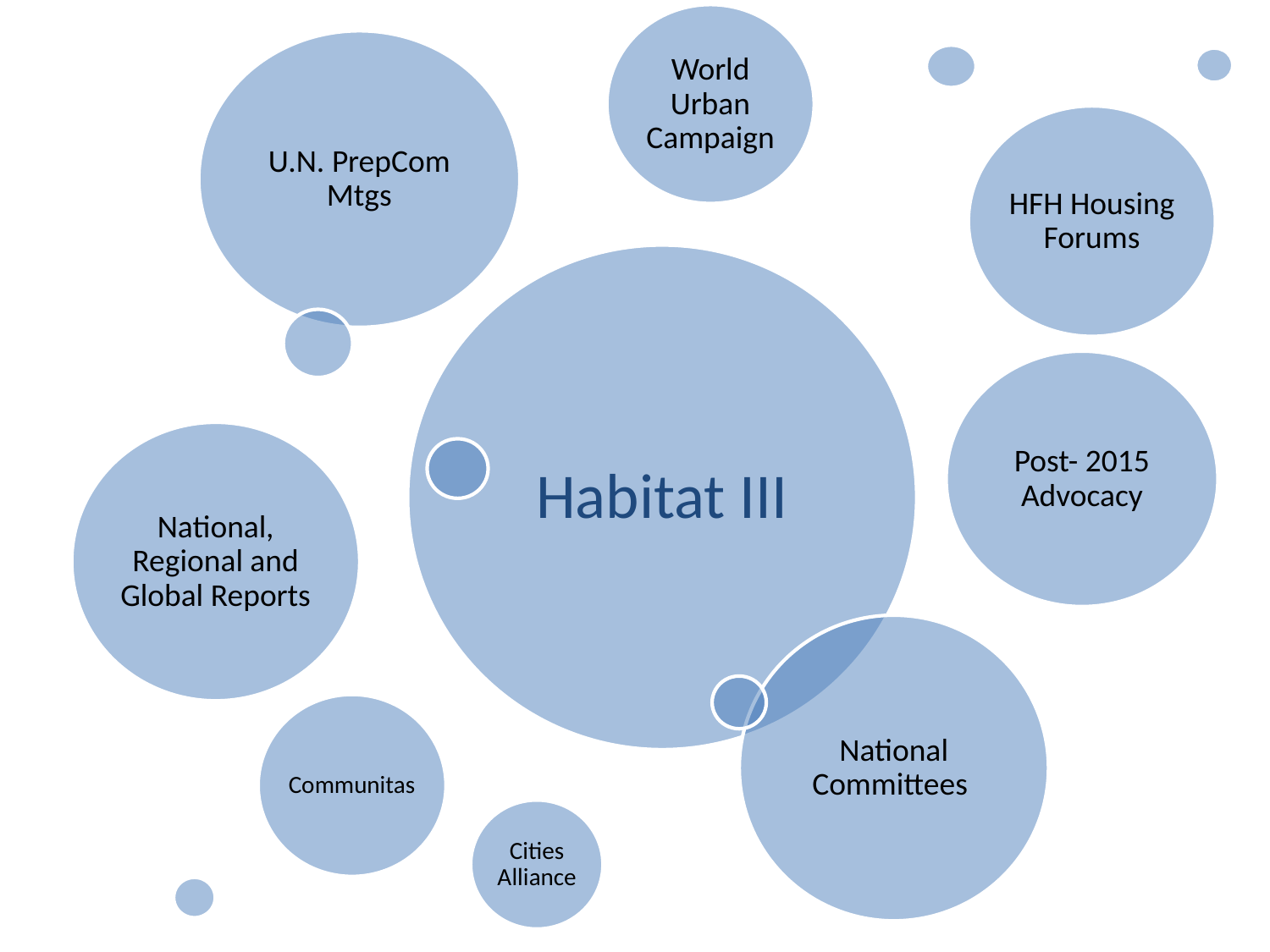

Habitat III
World Urban Campaign
U.N. PrepCom Mtgs
HFH Housing Forums
National, Regional and Global Reports
Post- 2015 Advocacy
National Committees

Cities Alliance

Communitas